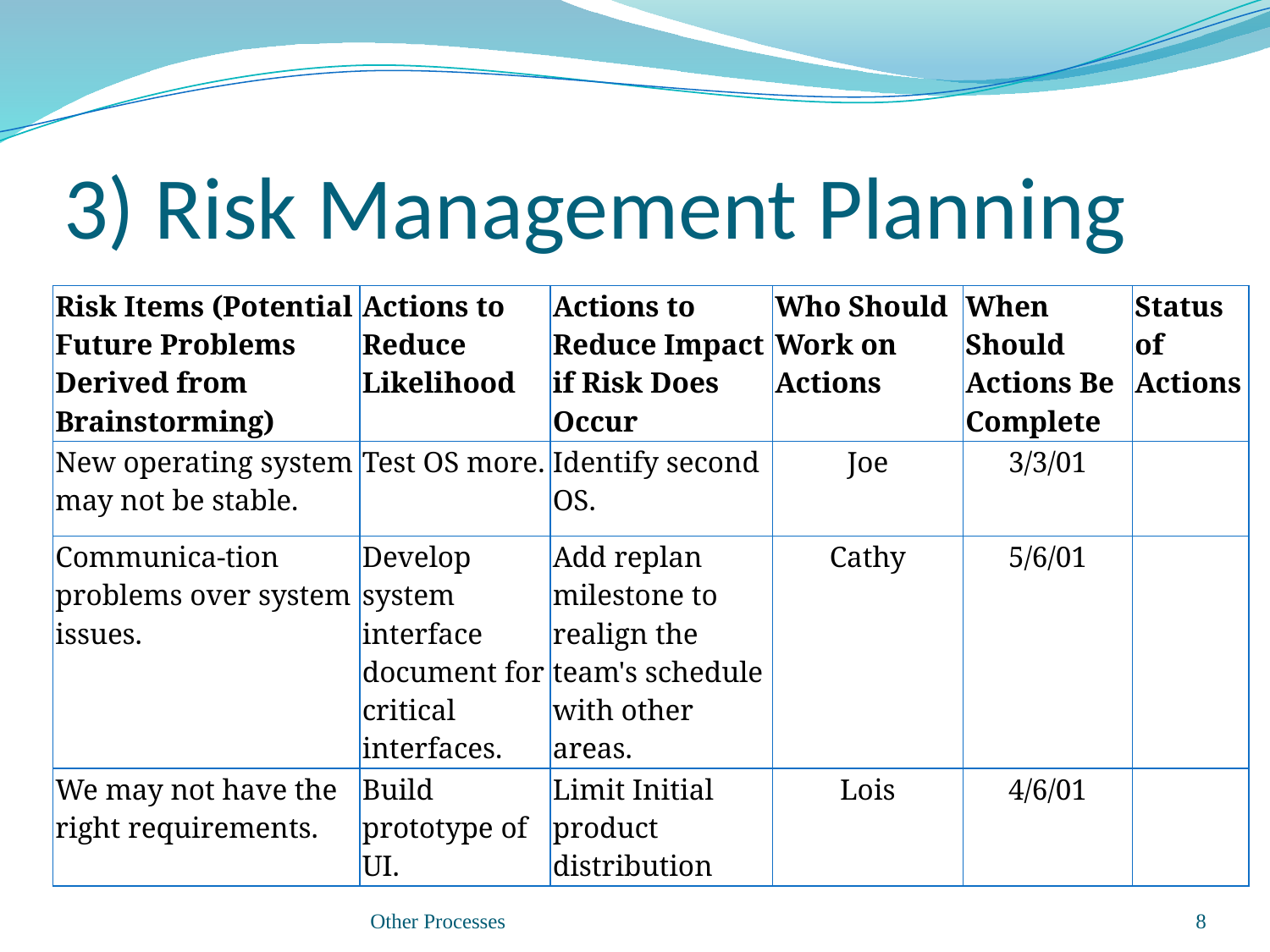

# 3) Risk Management Planning
| Risk Items (Potential Future Problems Derived from Brainstorming) | Actions to Reduce Likelihood | Actions to Reduce Impact if Risk Does Occur | Who Should Work on Actions | When Should Actions Be Complete | Status of Actions |
| --- | --- | --- | --- | --- | --- |
| New operating system may not be stable. | Test OS more. | Identify second OS. | Joe | 3/3/01 |  |
| Communica-tion problems over system issues. | Develop system interface document for critical interfaces. | Add replan milestone to realign the team's schedule with other areas. | Cathy | 5/6/01 |  |
| We may not have the right requirements. | Build prototype of UI. | Limit Initial product distribution | Lois | 4/6/01 |  |
Other Processes
8